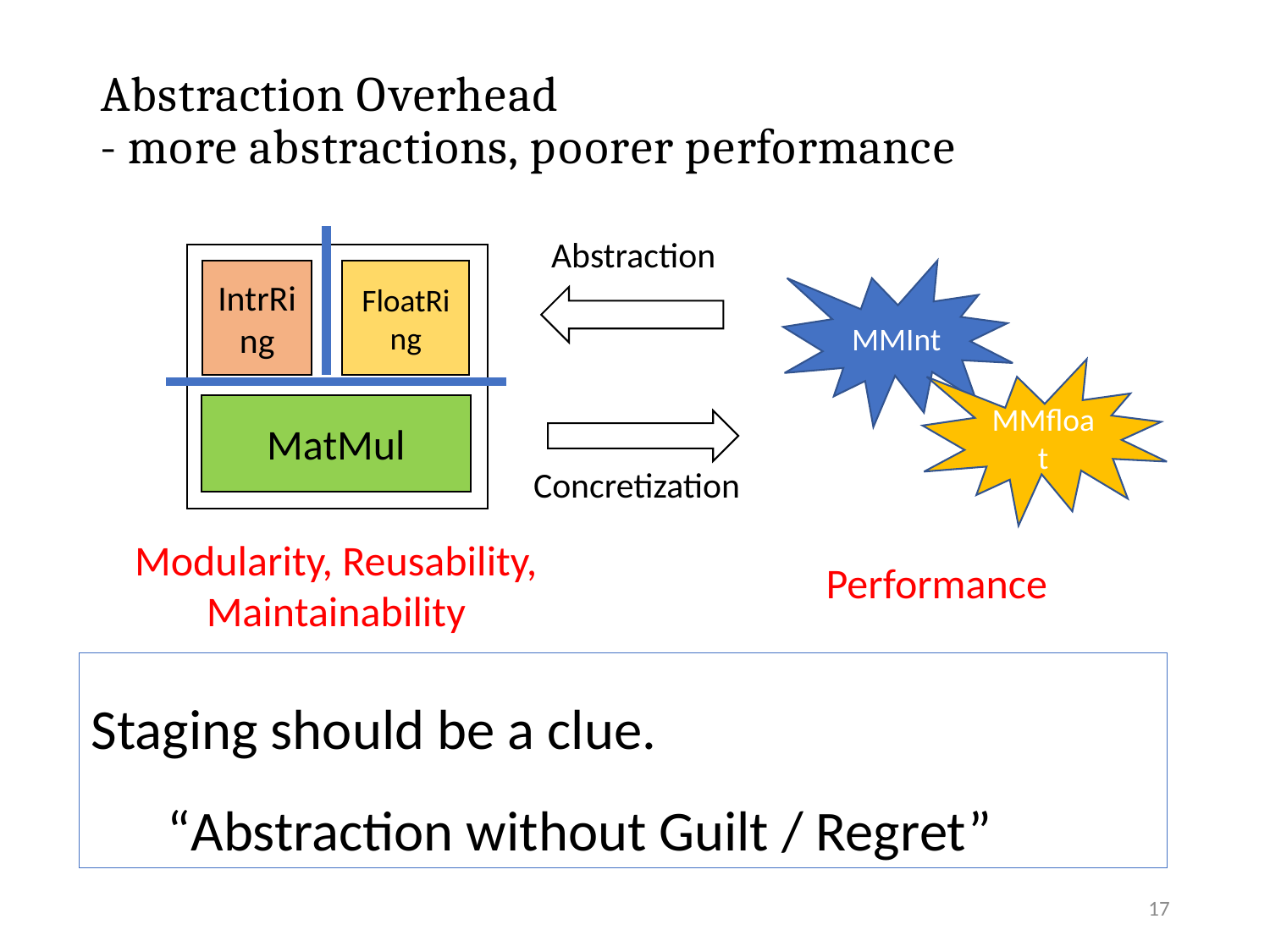

# Abstraction Overhead - more abstractions, poorer performance

Abstraction

MMInt
IntrRing
FloatRing

MMfloat
MatMul

Concretization
Modularity, Reusability, Maintainability
Performance
Staging should be a clue.
      “Abstraction without Guilt / Regret”
17